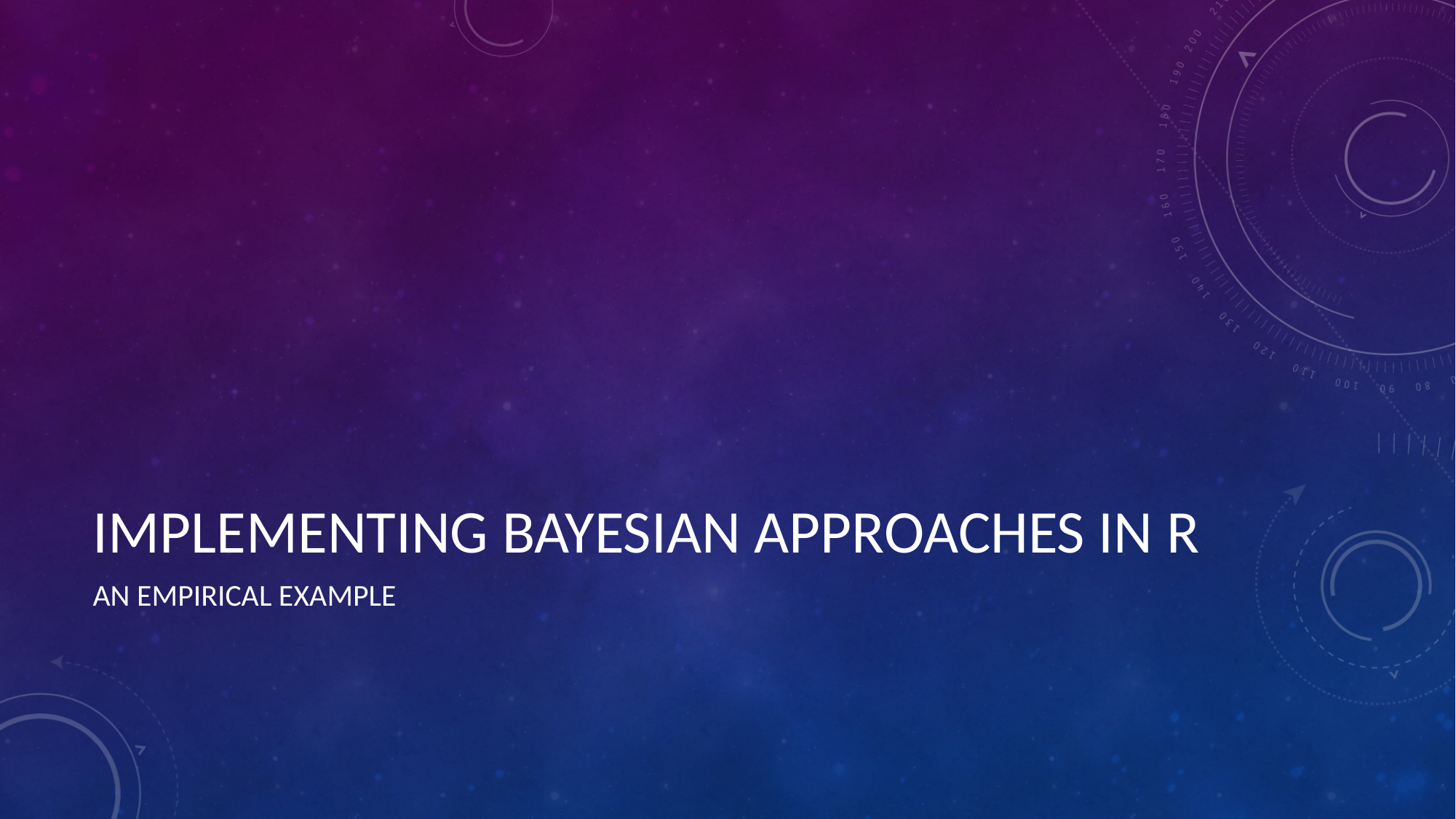

# Implementing Bayesian Approaches in R
An empirical Example